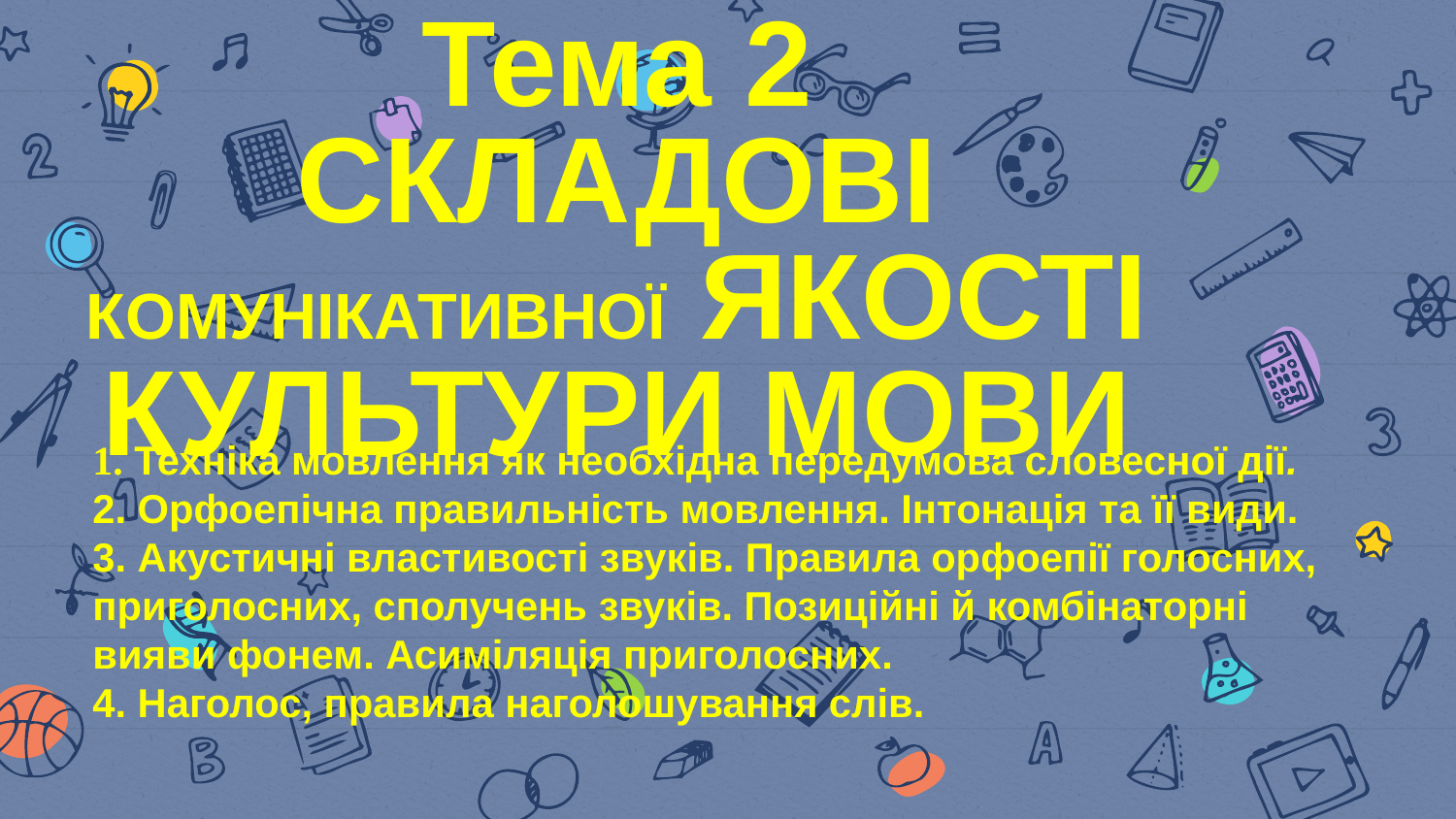

# Тема 2 СКЛАДОВІ КОМУНІКАТИВНОЇ ЯКОСТІ КУЛЬТУРИ МОВИ
1. Техніка мовлення як необхідна передумова словесної дії.
2. Орфоепічна правильність мовлення. Інтонація та її види.
3. Акустичні властивості звуків. Правила орфоепії голосних, приголосних, сполучень звуків. Позиційні й комбінаторні вияви фонем. Асиміляція приголосних.
4. Наголос, правила наголошування слів.